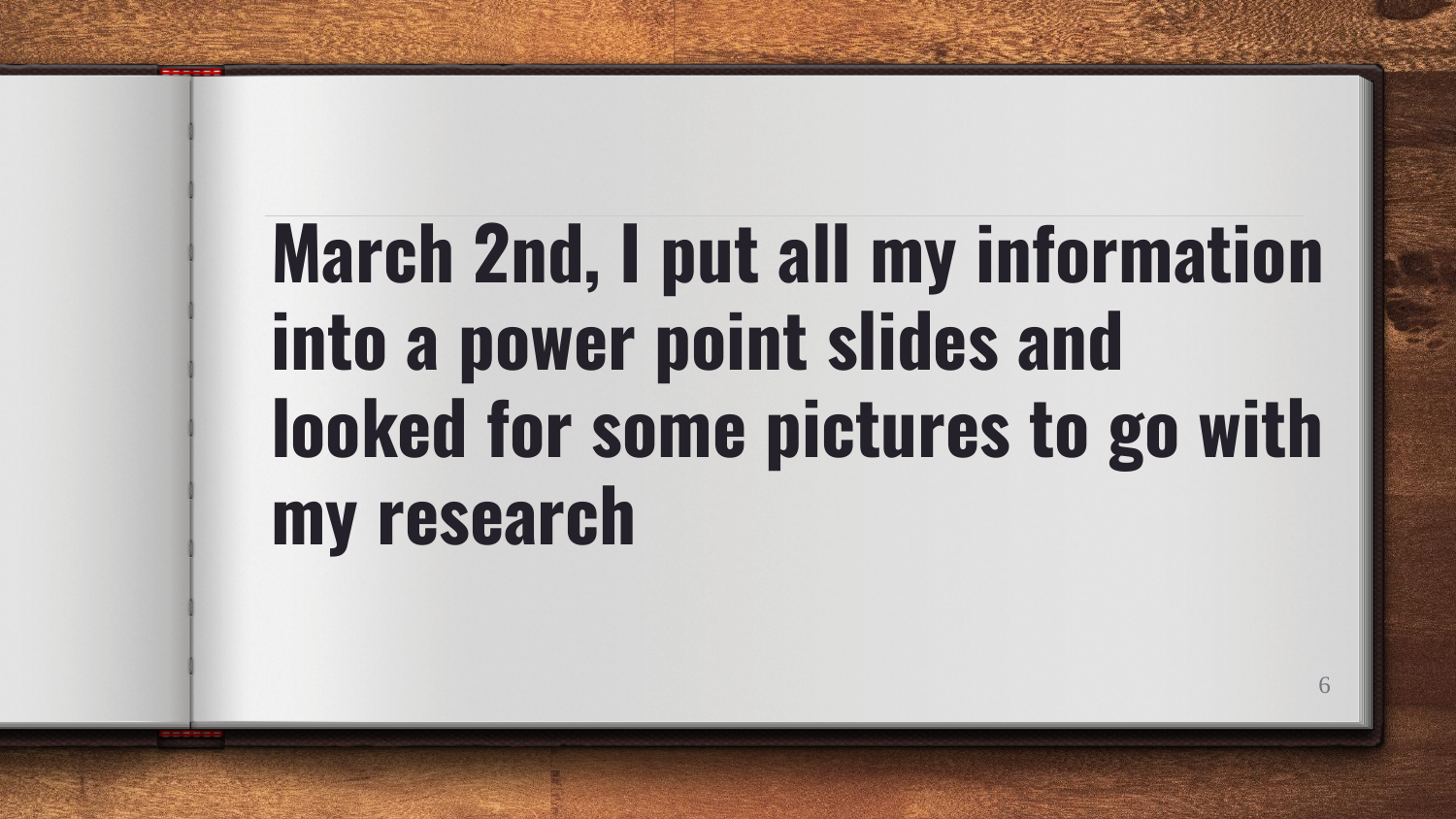

# March 2nd, I put all my information into a power point slides and looked for some pictures to go with my research
6